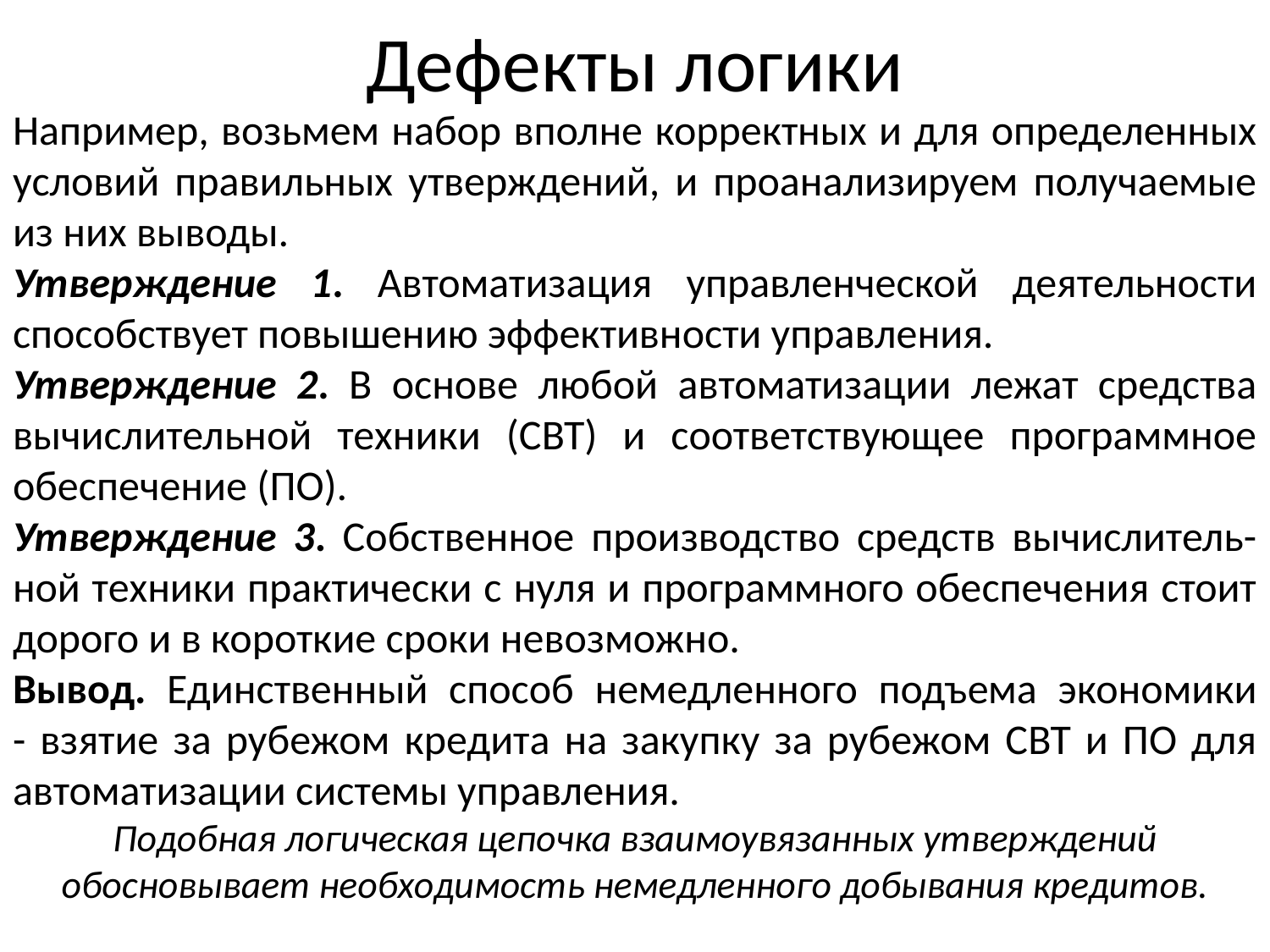

# Дефекты логики
Например, возьмем набор вполне корректных и для определенных условий правильных утверждений, и проанализируем получаемые из них выводы.
Утверждение 1. Автоматизация управленческой деятельности способствует повышению эффективности управления.
Утверждение 2. В основе любой автоматизации лежат средства
вычислительной техники (СВТ) и соответствующее программное обеспечение (ПО).
Утверждение 3. Собственное производство средств вычислитель-ной техники практически с нуля и программного обеспечения стоит дорого и в короткие сроки невозможно.
Вывод. Единственный способ немедленного подъема экономики
- взятие за рубежом кредита на закупку за рубежом СВТ и ПО для автоматизации системы управления.
Подобная логическая цепочка взаимоувязанных утверждений
обосновывает необходимость немедленного добывания кредитов.